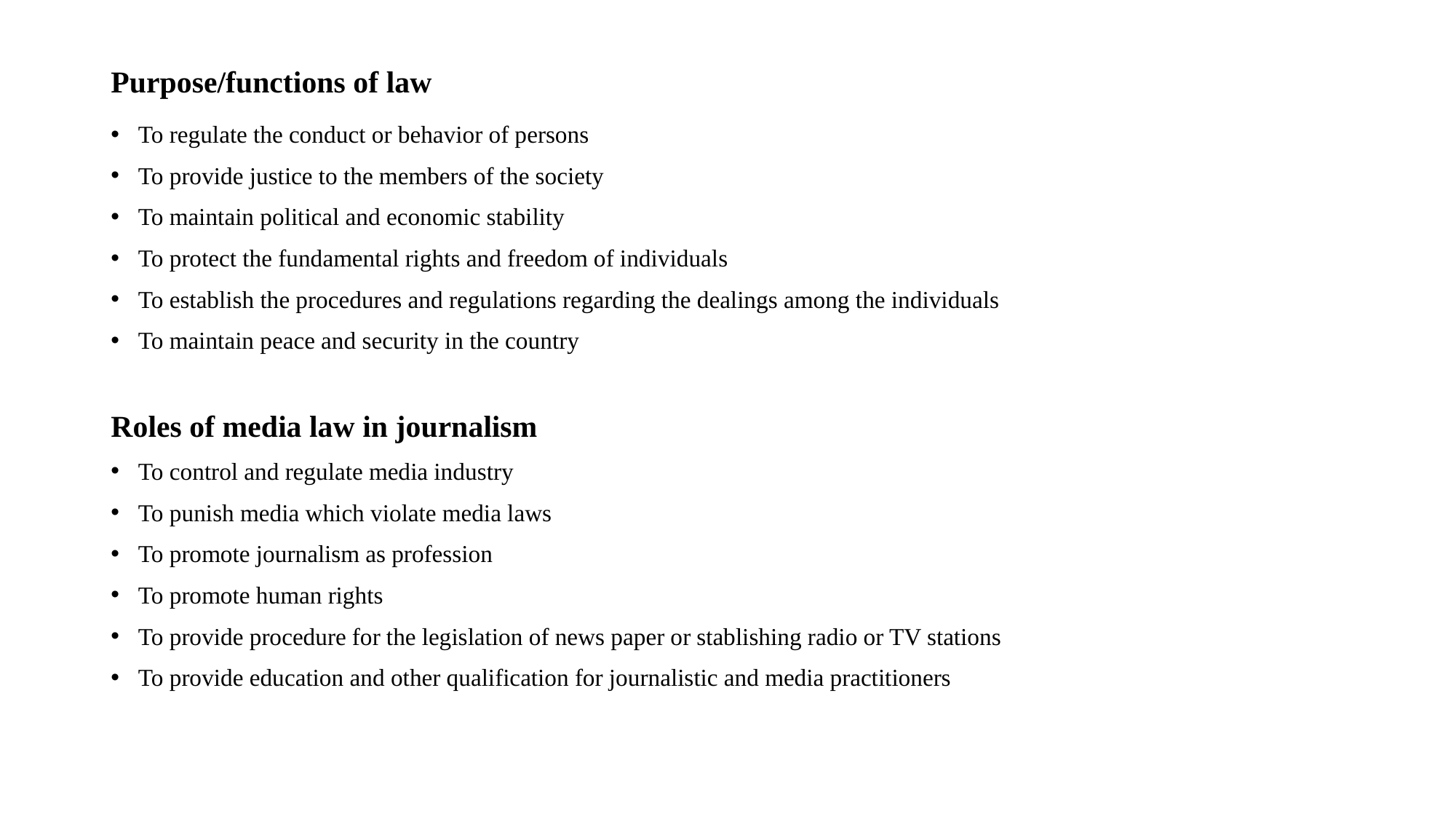

# Purpose/functions of law
To regulate the conduct or behavior of persons
To provide justice to the members of the society
To maintain political and economic stability
To protect the fundamental rights and freedom of individuals
To establish the procedures and regulations regarding the dealings among the individuals
To maintain peace and security in the country

Roles of media law in journalism
To control and regulate media industry
To punish media which violate media laws
To promote journalism as profession
To promote human rights
To provide procedure for the legislation of news paper or stablishing radio or TV stations
To provide education and other qualification for journalistic and media practitioners